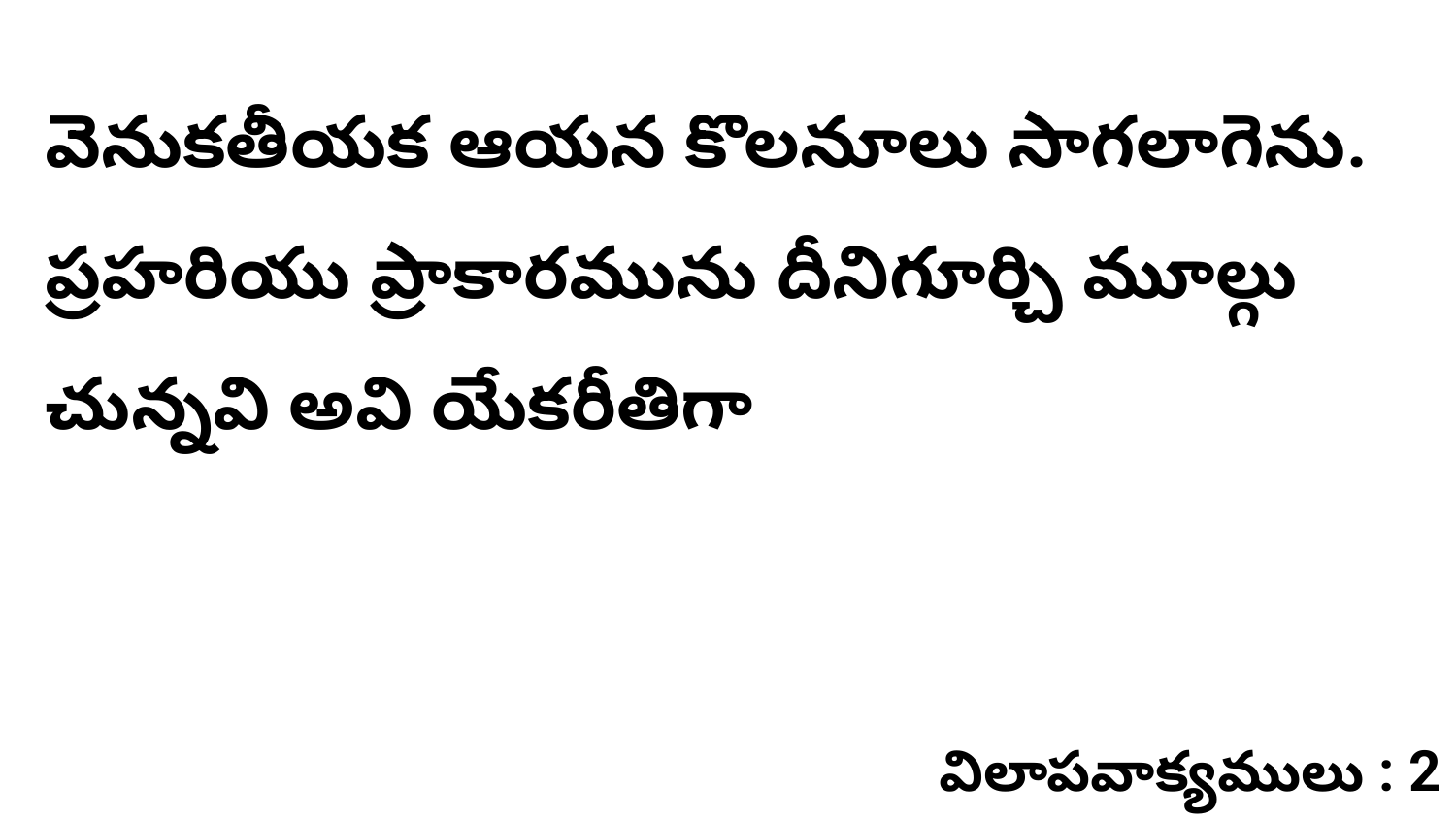

వెనుకతీయక ఆయన కొలనూలు సాగలాగెను. ప్రహరియు ప్రాకారమును దీనిగూర్చి మూల్గు చున్నవి అవి యేకరీతిగా
విలాపవాక్యములు : 2